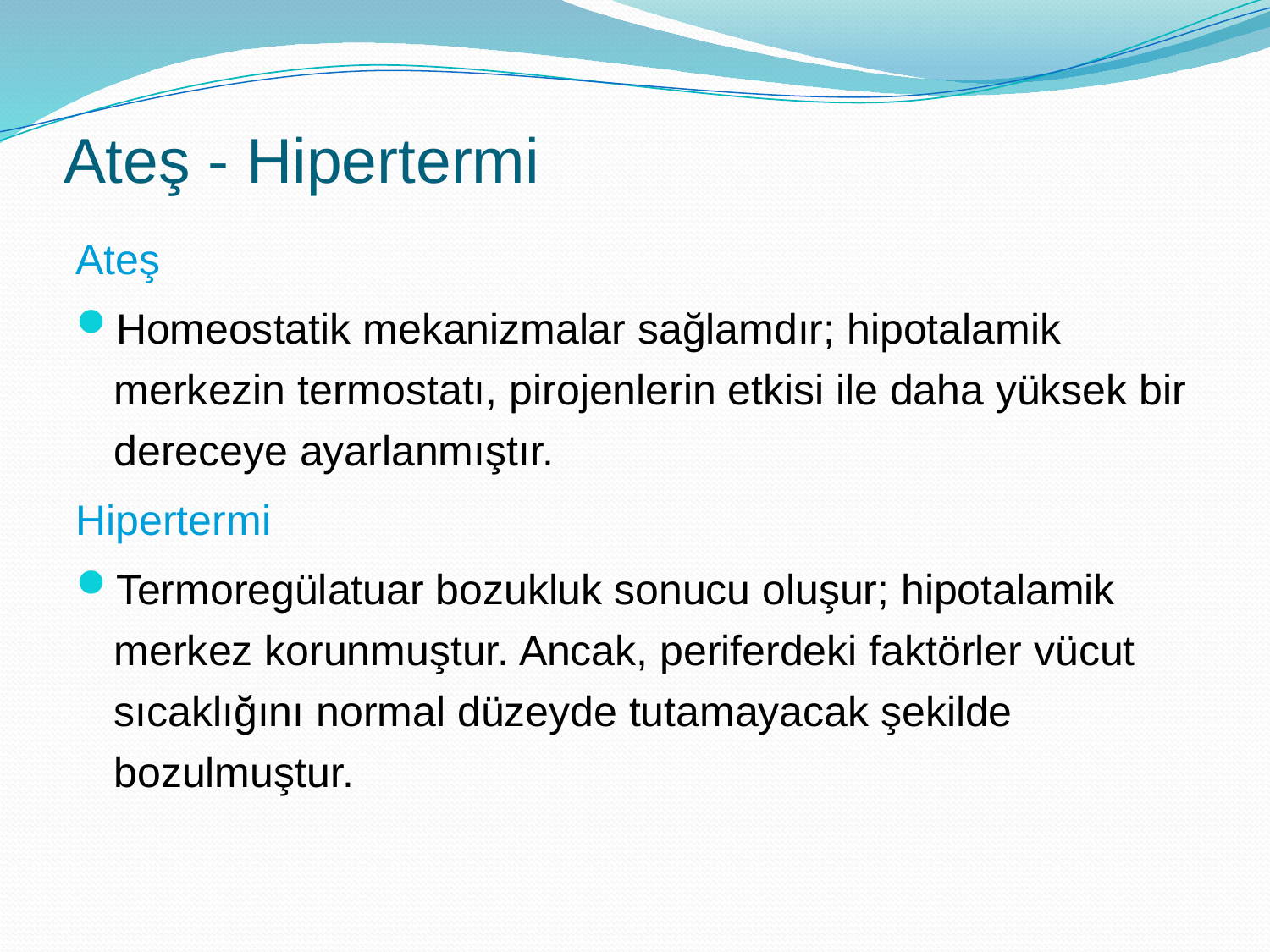

# Ateş - Hipertermi
Ateş
Homeostatik mekanizmalar sağlamdır; hipotalamik merkezin termostatı, pirojenlerin etkisi ile daha yüksek bir dereceye ayarlanmıştır.
Hipertermi
Termoregülatuar bozukluk sonucu oluşur; hipotalamik merkez korunmuştur. Ancak, periferdeki faktörler vücut sıcaklığını normal düzeyde tutamayacak şekilde bozulmuştur.